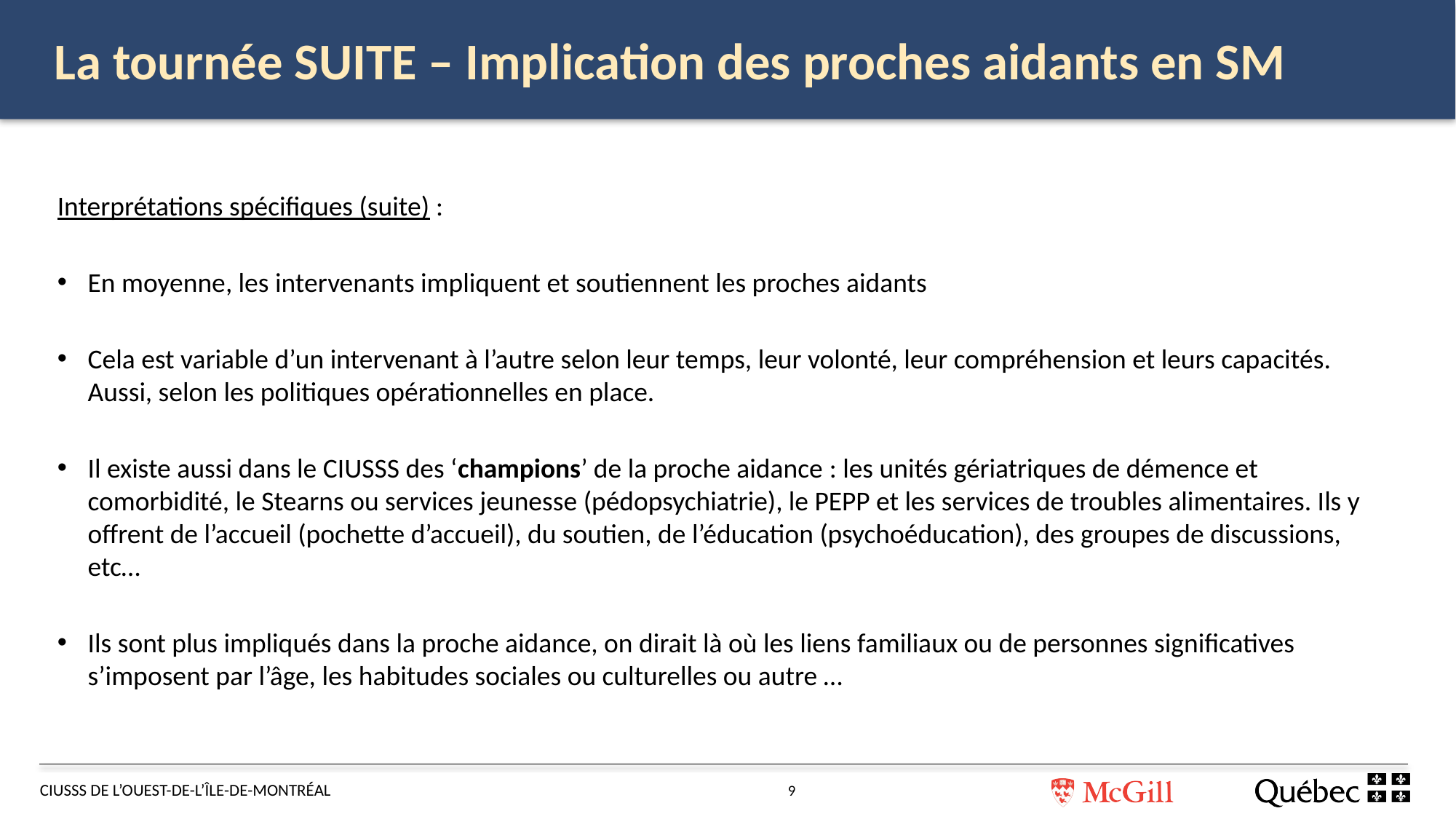

La tournée SUITE – Implication des proches aidants en SM

Interprétations spécifiques (suite) :

En moyenne, les intervenants impliquent et soutiennent les proches aidants

Cela est variable d’un intervenant à l’autre selon leur temps, leur volonté, leur compréhension et leurs capacités. Aussi, selon les politiques opérationnelles en place.

Il existe aussi dans le CIUSSS des ‘champions’ de la proche aidance : les unités gériatriques de démence et comorbidité, le Stearns ou services jeunesse (pédopsychiatrie), le PEPP et les services de troubles alimentaires. Ils y offrent de l’accueil (pochette d’accueil), du soutien, de l’éducation (psychoéducation), des groupes de discussions, etc…

Ils sont plus impliqués dans la proche aidance, on dirait là où les liens familiaux ou de personnes significatives s’imposent par l’âge, les habitudes sociales ou culturelles ou autre …